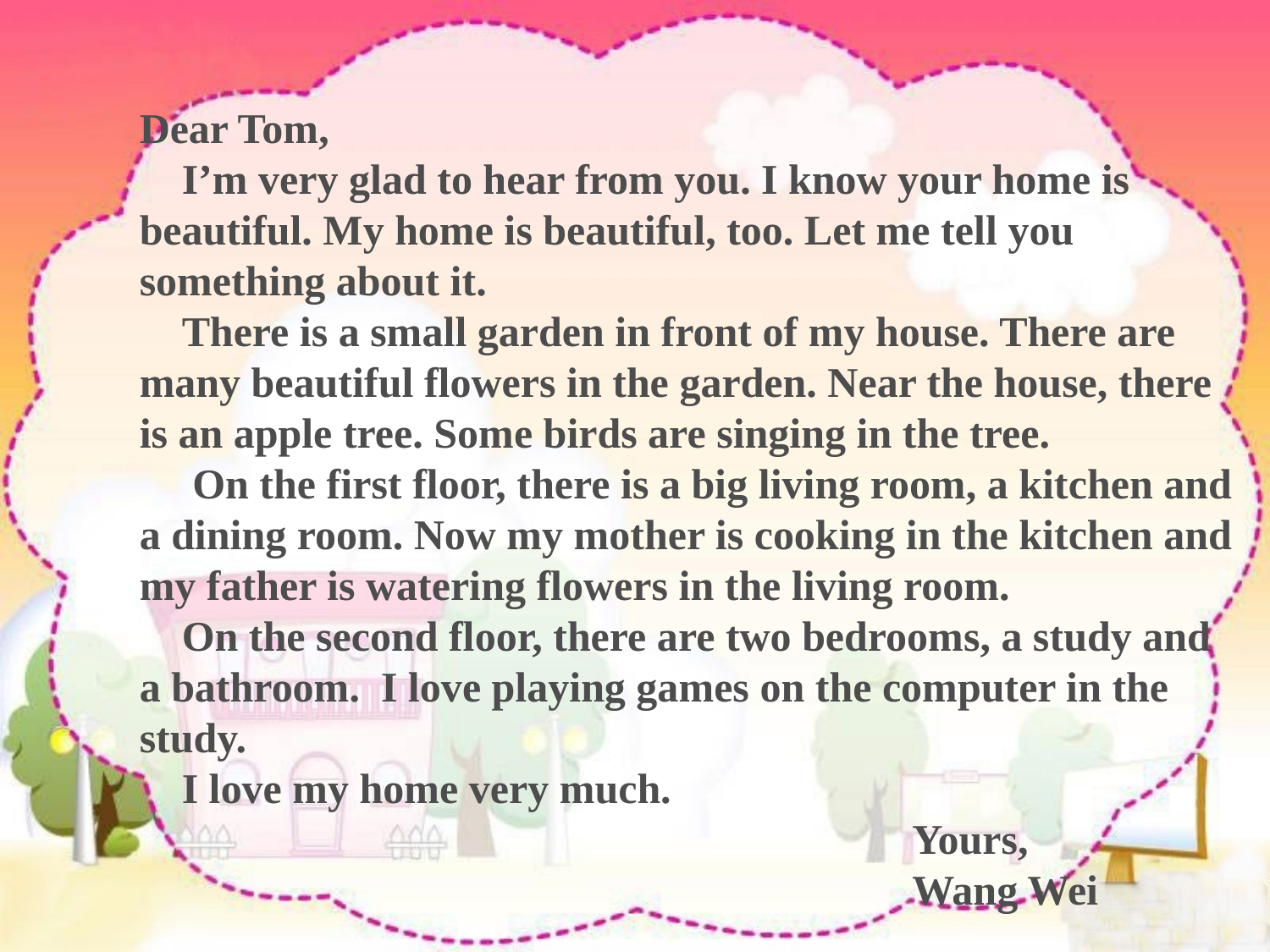

Dear Tom,
    I’m very glad to hear from you. I know your home is beautiful. My home is beautiful, too. Let me tell you something about it.
    There is a small garden in front of my house. There are many beautiful flowers in the garden. Near the house, there is an apple tree. Some birds are singing in the tree.
     On the first floor, there is a big living room, a kitchen and a dining room. Now my mother is cooking in the kitchen and my father is watering flowers in the living room.
    On the second floor, there are two bedrooms, a study and a bathroom.  I love playing games on the computer in the study.
    I love my home very much.
                                                                         Yours,
                                                                         Wang Wei